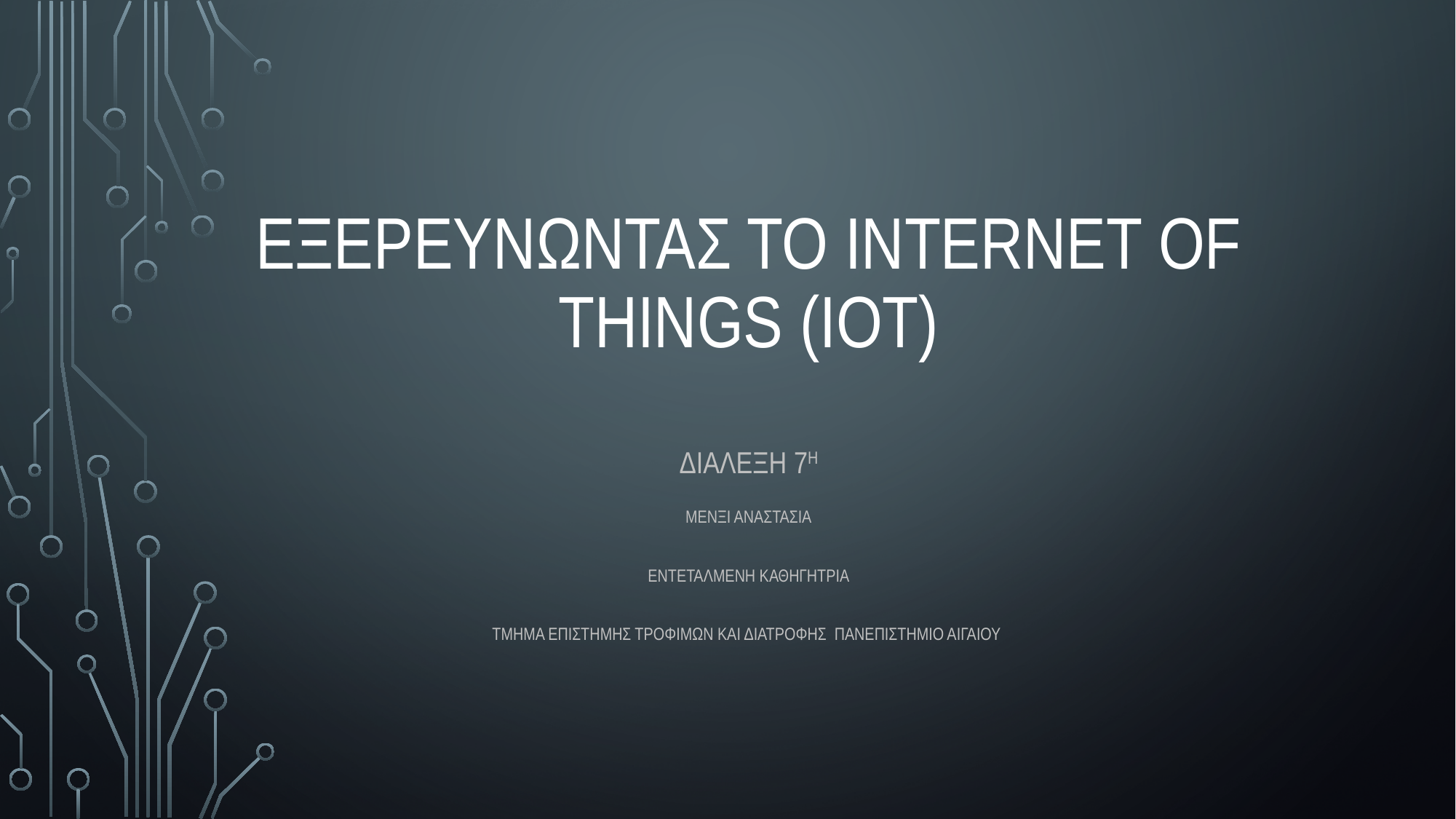

# Εξερευνωντας το Internet of Things (IoT)
Διaλεξη 7η
Μενξι αναστασια
Εντεταλμeνh Καθηγητριa
Τμημα Επιστημης Τροφιμων και Διατροφης  ΠΑΝΕΠΙΣΤΗΜΙΟ ΑΙΓΑΙΟΥ